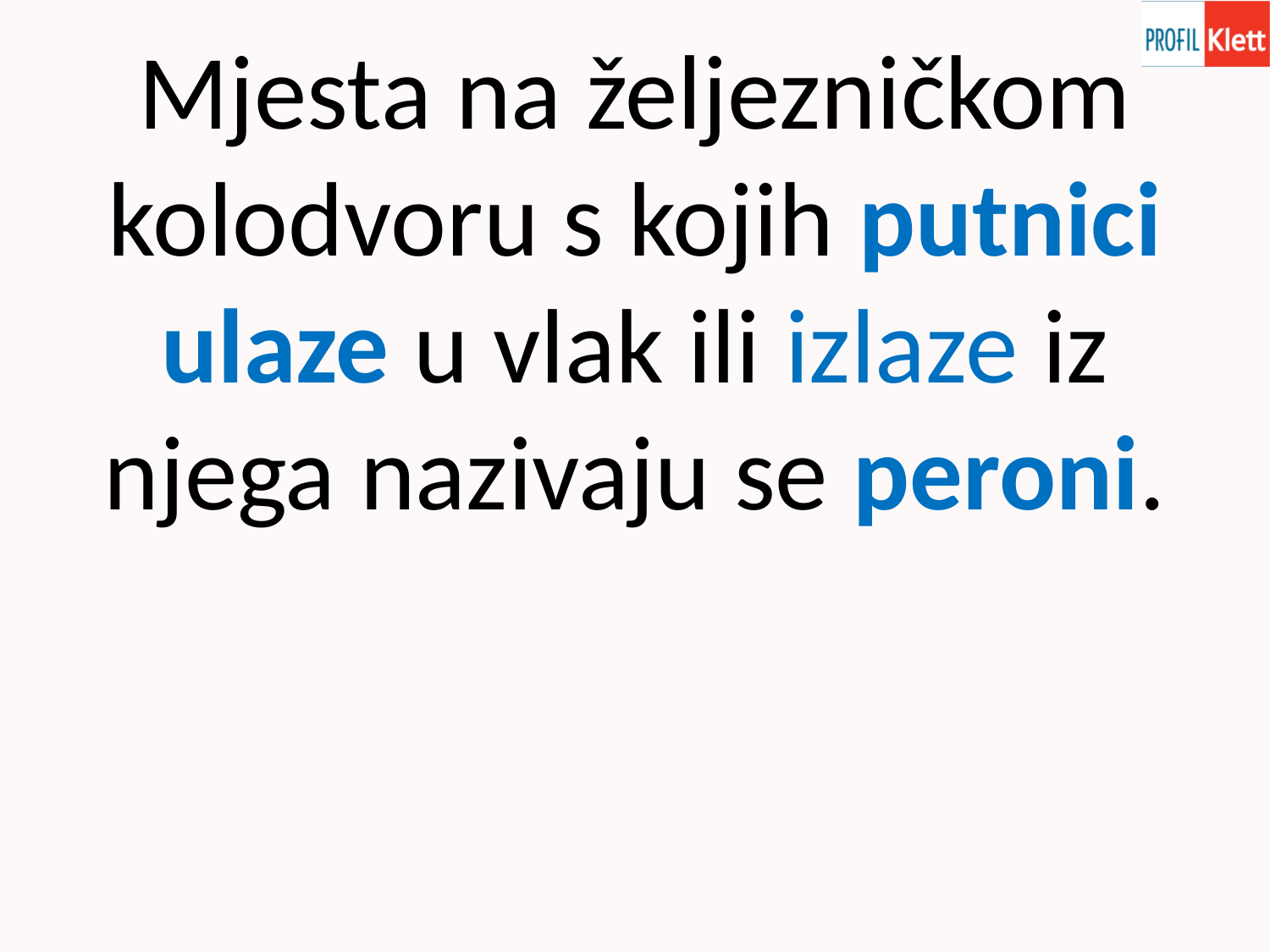

# Mjesta na željezničkom kolodvoru s kojih putnici ulaze u vlak ili izlaze iz njega nazivaju se peroni.